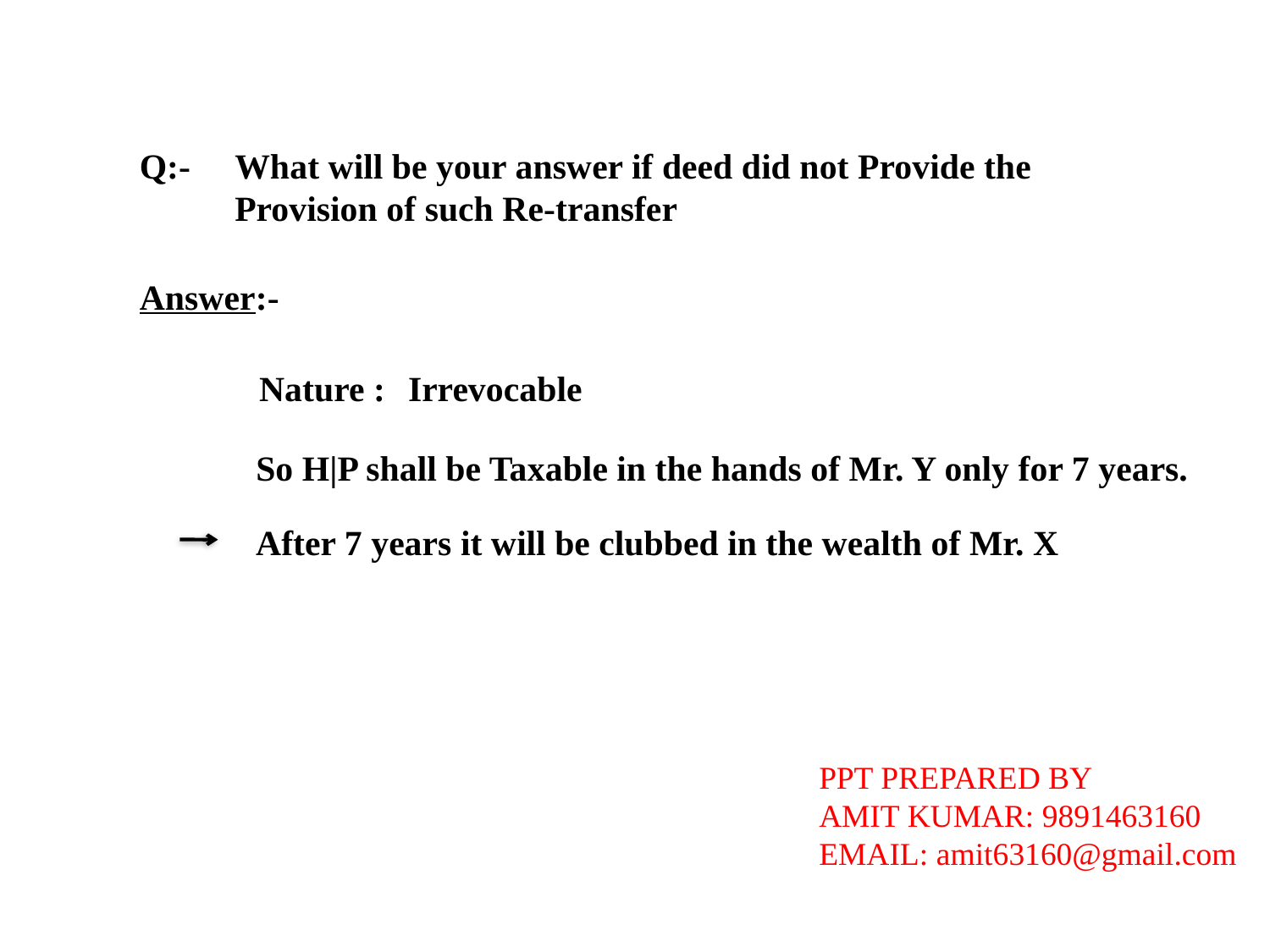

Q:-
What will be your answer if deed did not Provide the Provision of such Re-transfer
Answer:-
Nature :
Irrevocable
So H|P shall be Taxable in the hands of Mr. Y only for 7 years.

After 7 years it will be clubbed in the wealth of Mr. X
PPT PREPARED BY
AMIT KUMAR: 9891463160
EMAIL: amit63160@gmail.com